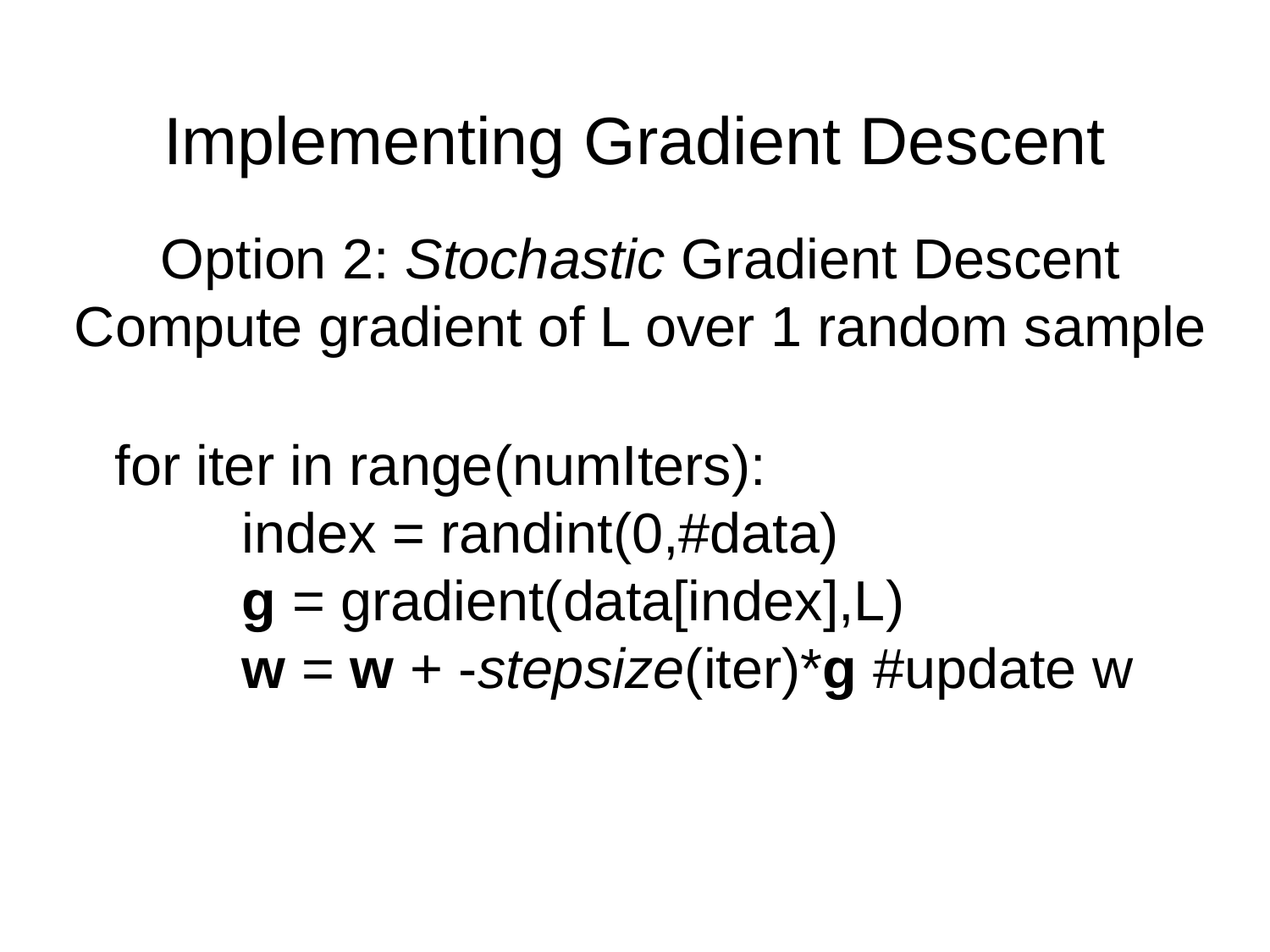

# Implementing Gradient Descent
Option 2: Stochastic Gradient Descent
Compute gradient of L over 1 random sample
for iter in range(numIters):
	index = randint(0,#data)
	g = gradient(data[index],L)
	w = w + -stepsize(iter)*g #update w